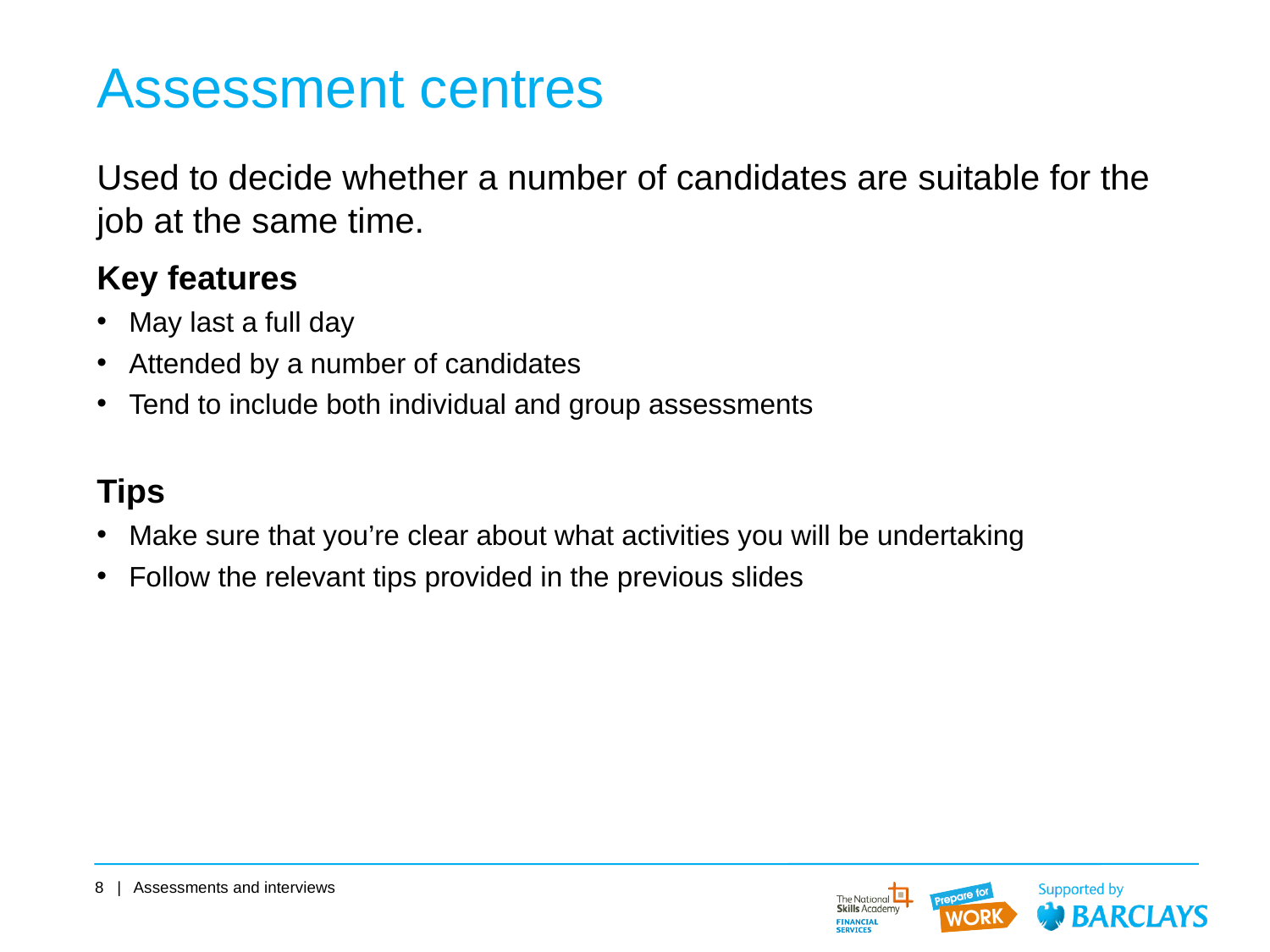

# Assessment centres
Used to decide whether a number of candidates are suitable for the job at the same time.
Key features
May last a full day
Attended by a number of candidates
Tend to include both individual and group assessments

Tips
Make sure that you’re clear about what activities you will be undertaking
Follow the relevant tips provided in the previous slides
8   |   Assessments and interviews